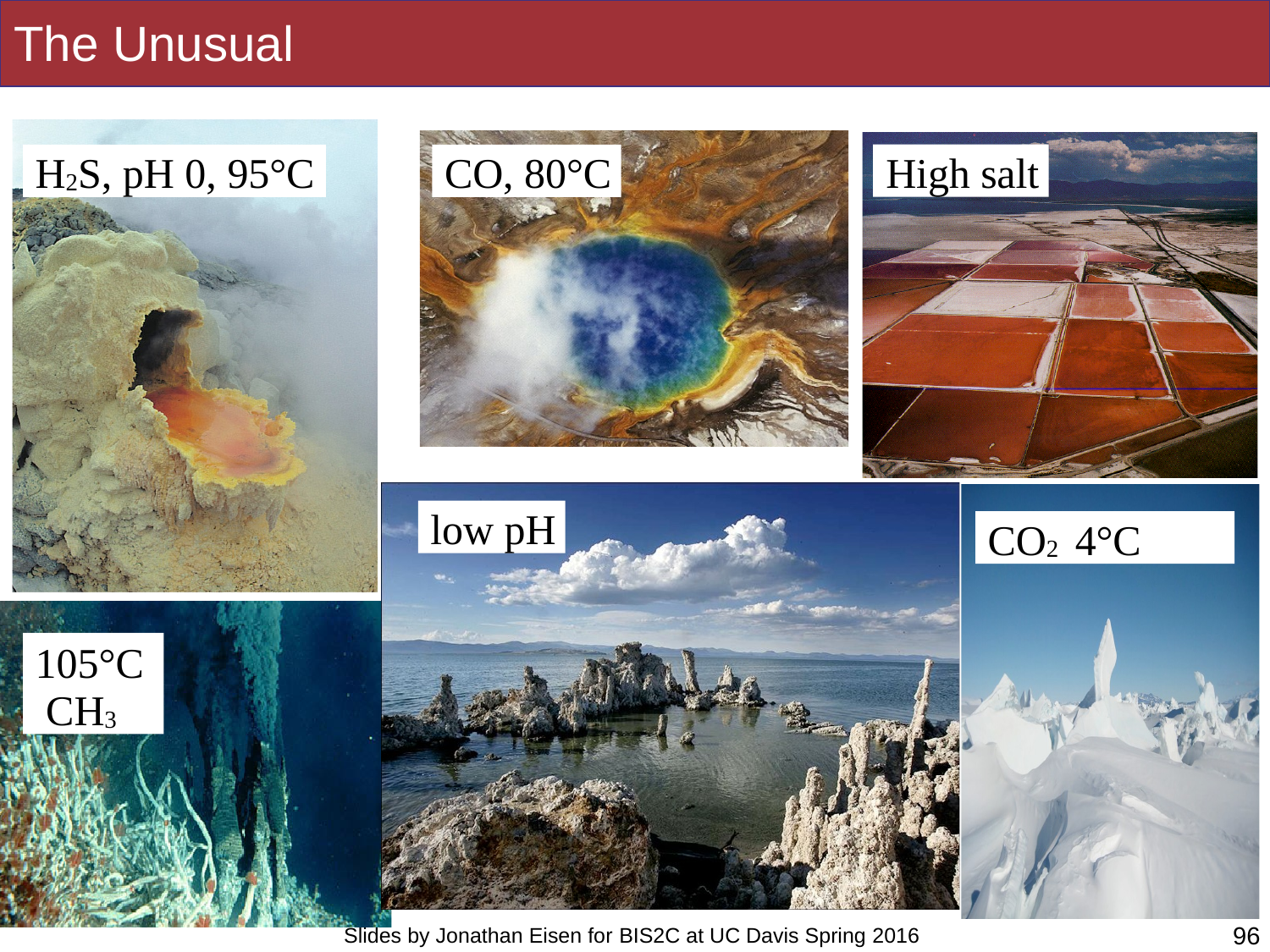

# The Unusual

High salt
H2S, pH 0, 95°C
CO, 80°C

low pH
CO2 4°C

105°C  CH3
96
Slides by Jonathan Eisen for BIS2C at UC Davis Spring 2016